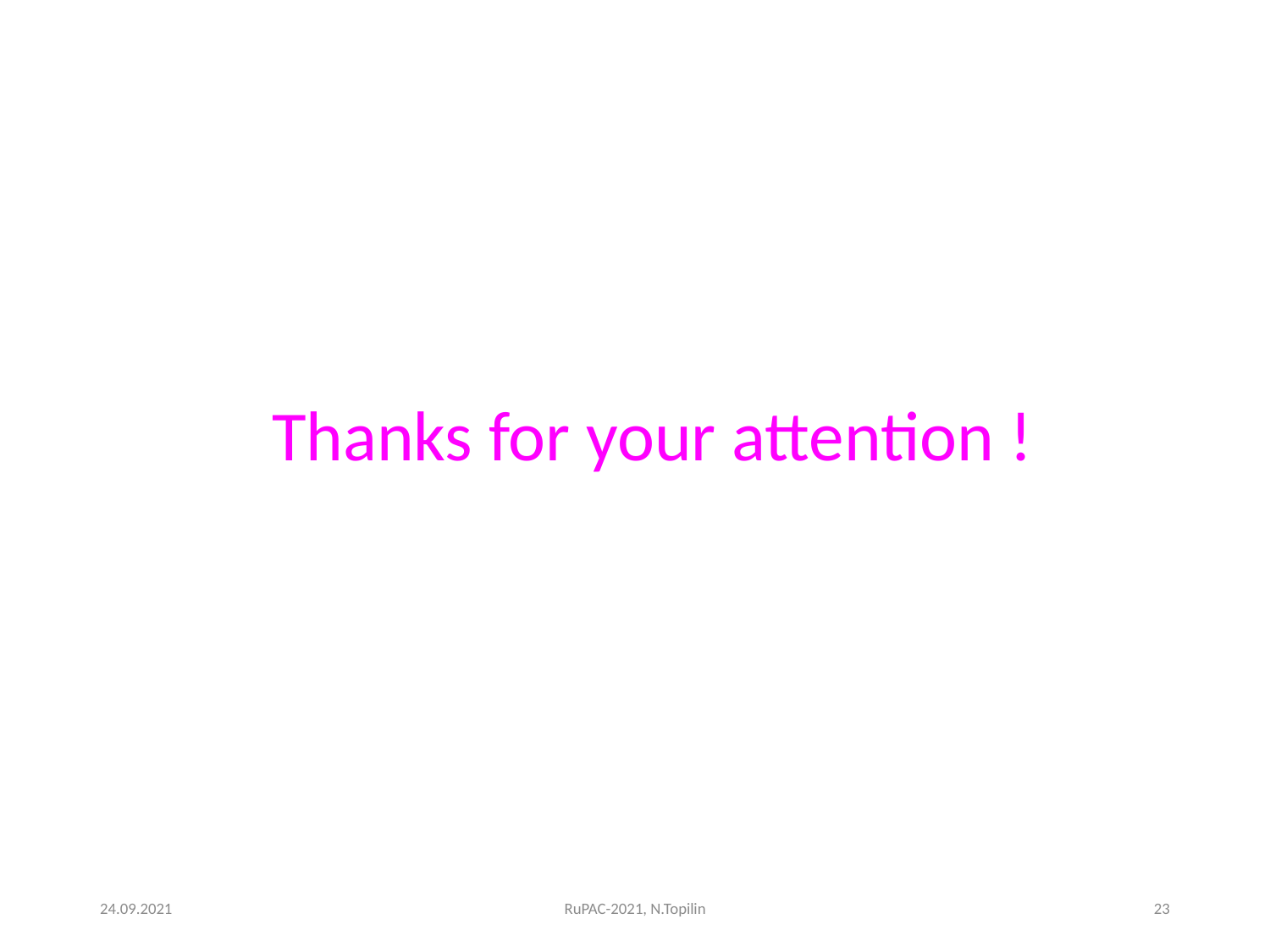

# Thanks for your attention !
24.09.2021
RuPAC-2021, N.Topilin
23